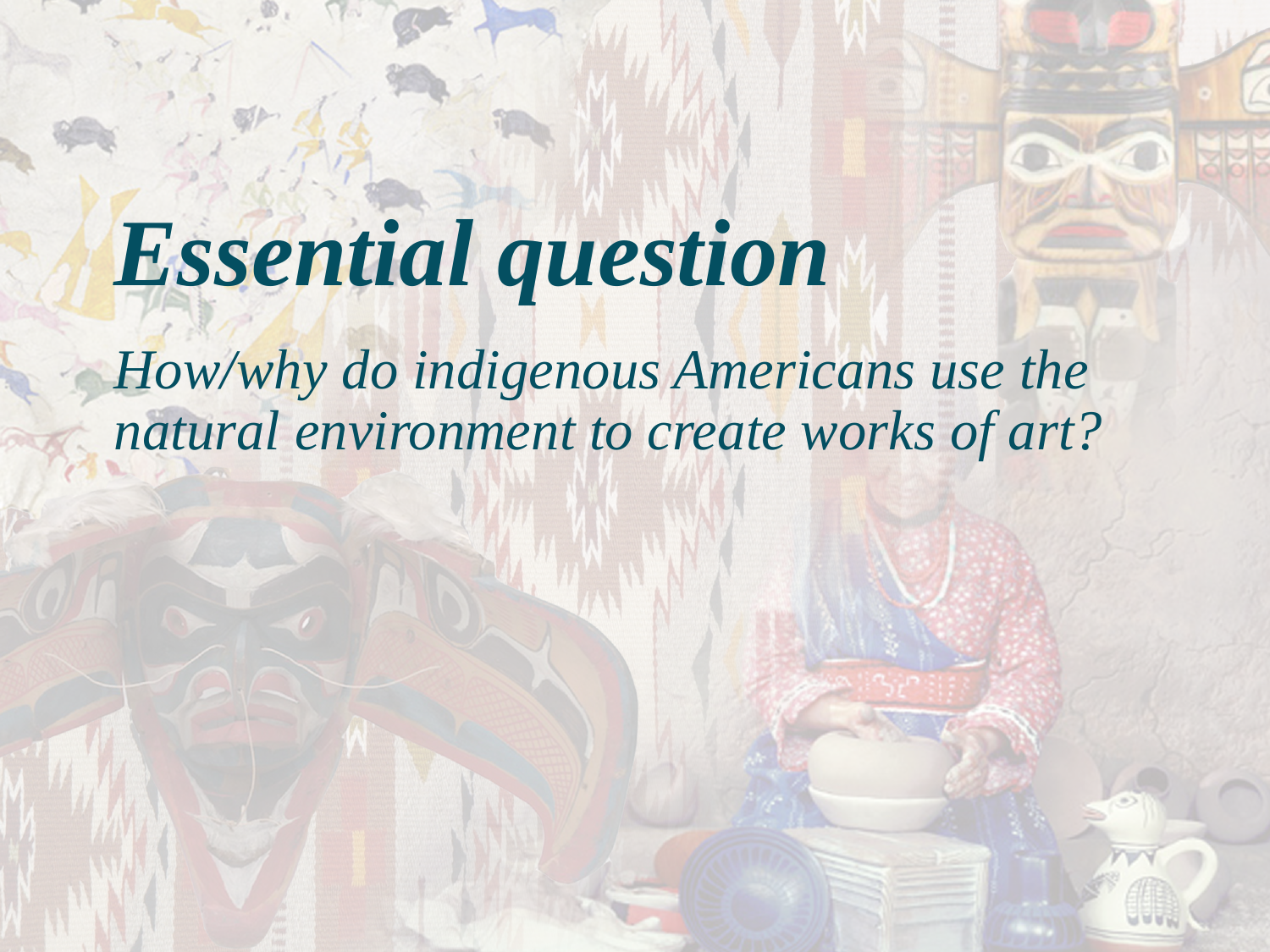

# Essential question
How/why do indigenous Americans use the natural environment to create works of art?